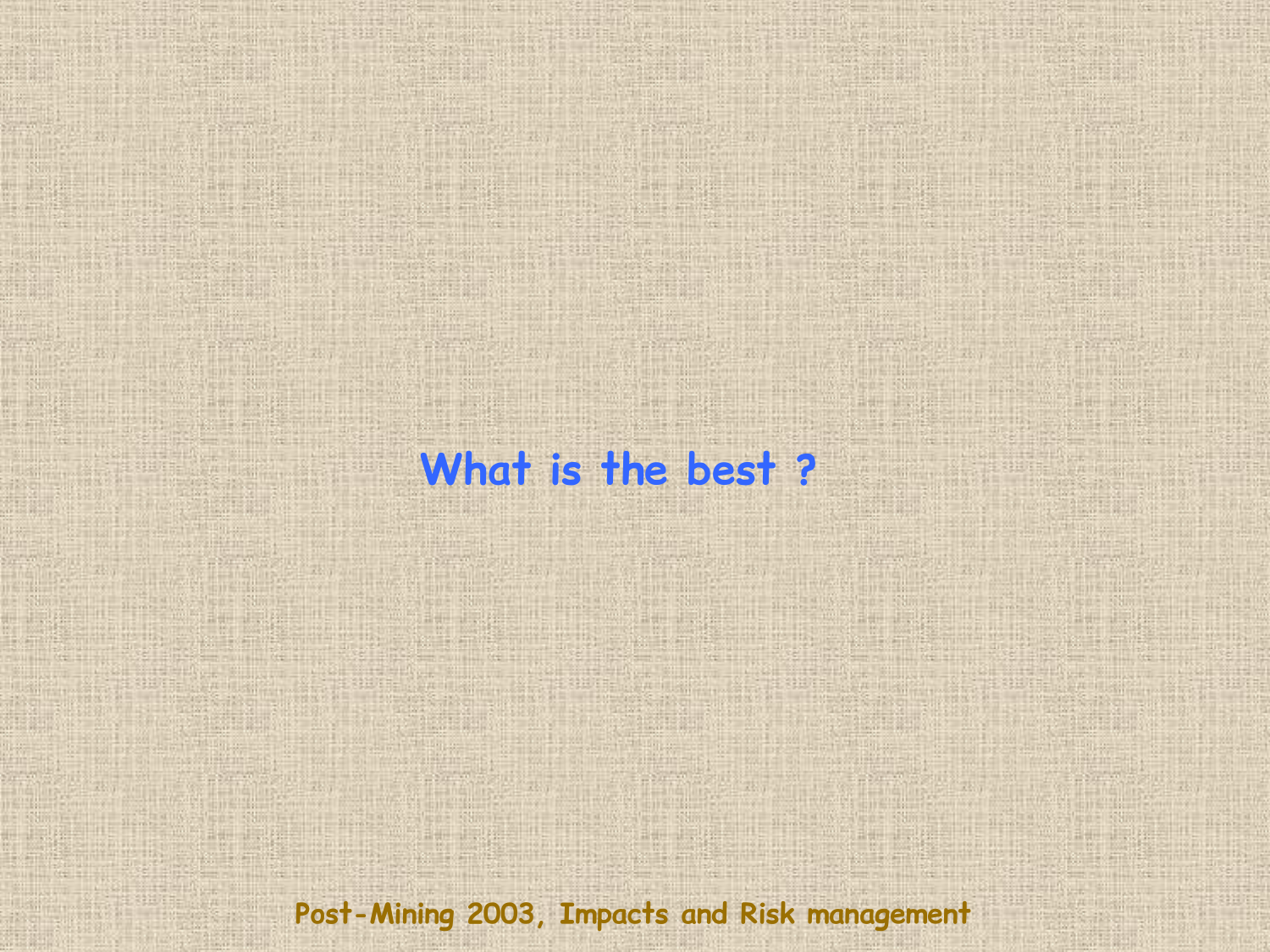

What is the best ?
Post-Mining 2003, Impacts and Risk management